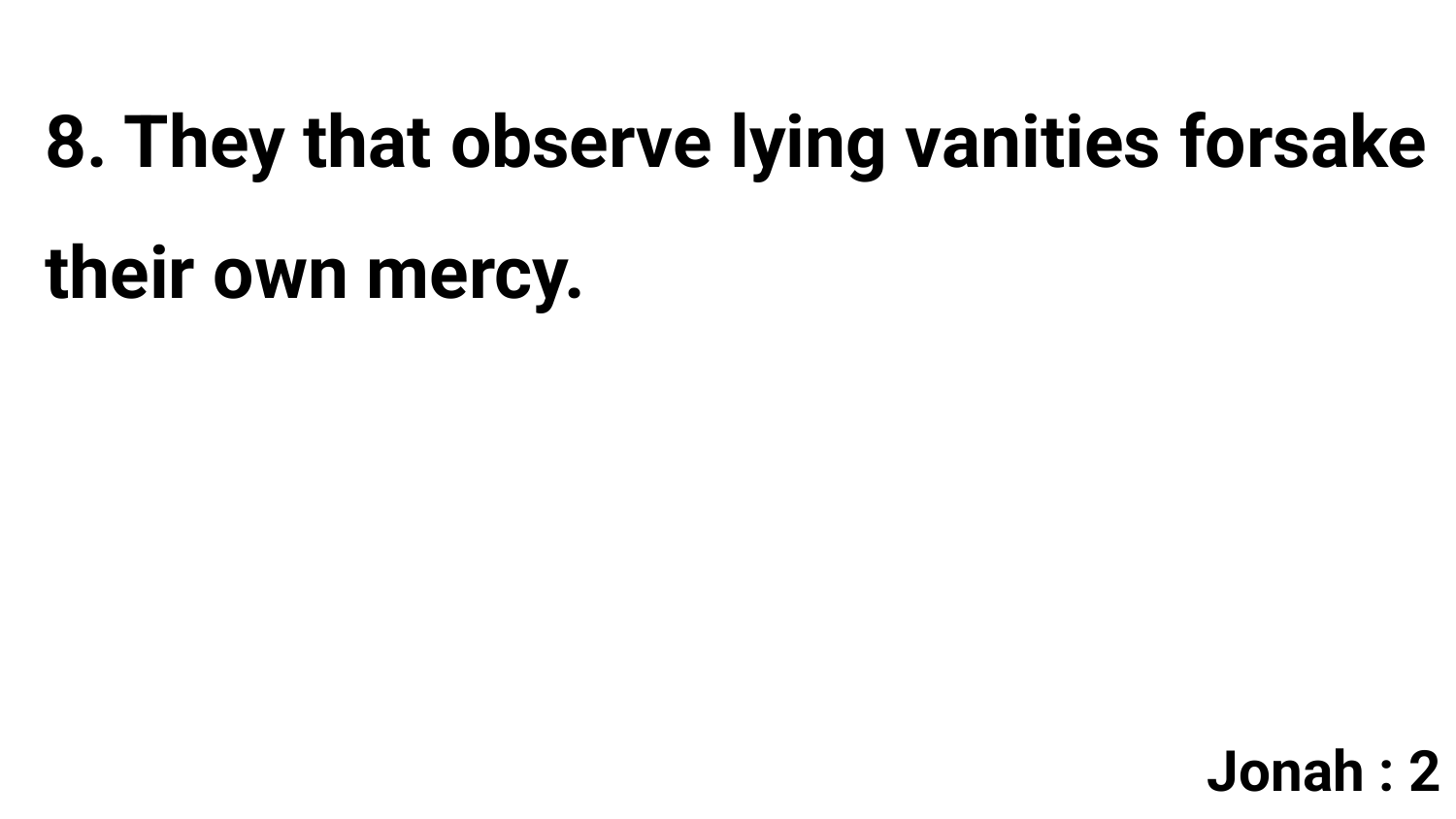

8. They that observe lying vanities forsake their own mercy.
Jonah : 2